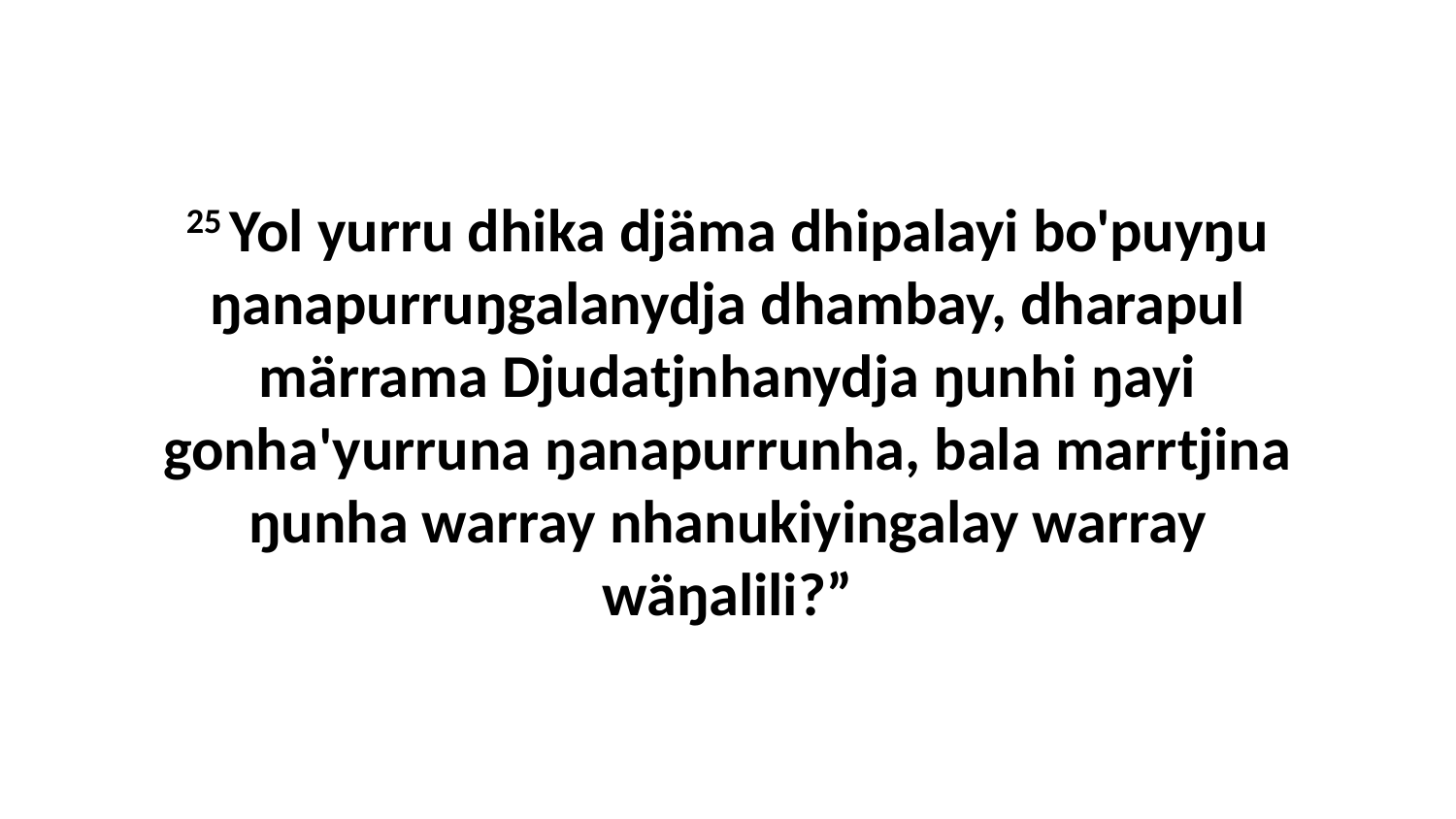

25 Yol yurru dhika djäma dhipalayi bo'puyŋu ŋanapurruŋgalanydja dhambay, dharapul märrama Djudatjnhanydja ŋunhi ŋayi gonha'yurruna ŋanapurrunha, bala marrtjina ŋunha warray nhanukiyingalay warray wäŋalili?”